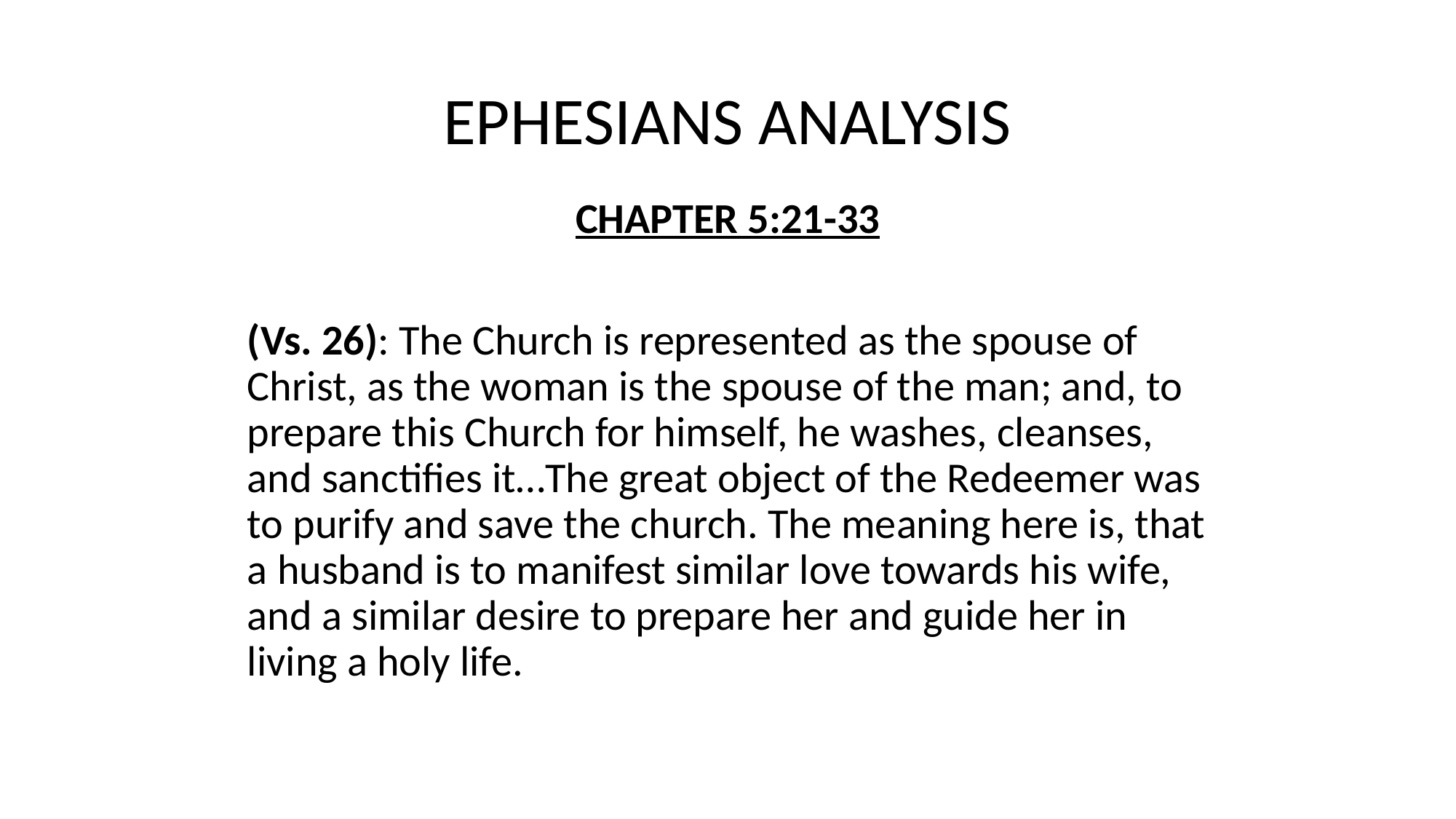

# EPHESIANS ANALYSIS
CHAPTER 5:21-33

(Vs. 26): The Church is represented as the spouse of Christ, as the woman is the spouse of the man; and, to prepare this Church for himself, he washes, cleanses, and sanctifies it…The great object of the Redeemer was to purify and save the church. The meaning here is, that a husband is to manifest similar love towards his wife, and a similar desire to prepare her and guide her in living a holy life.